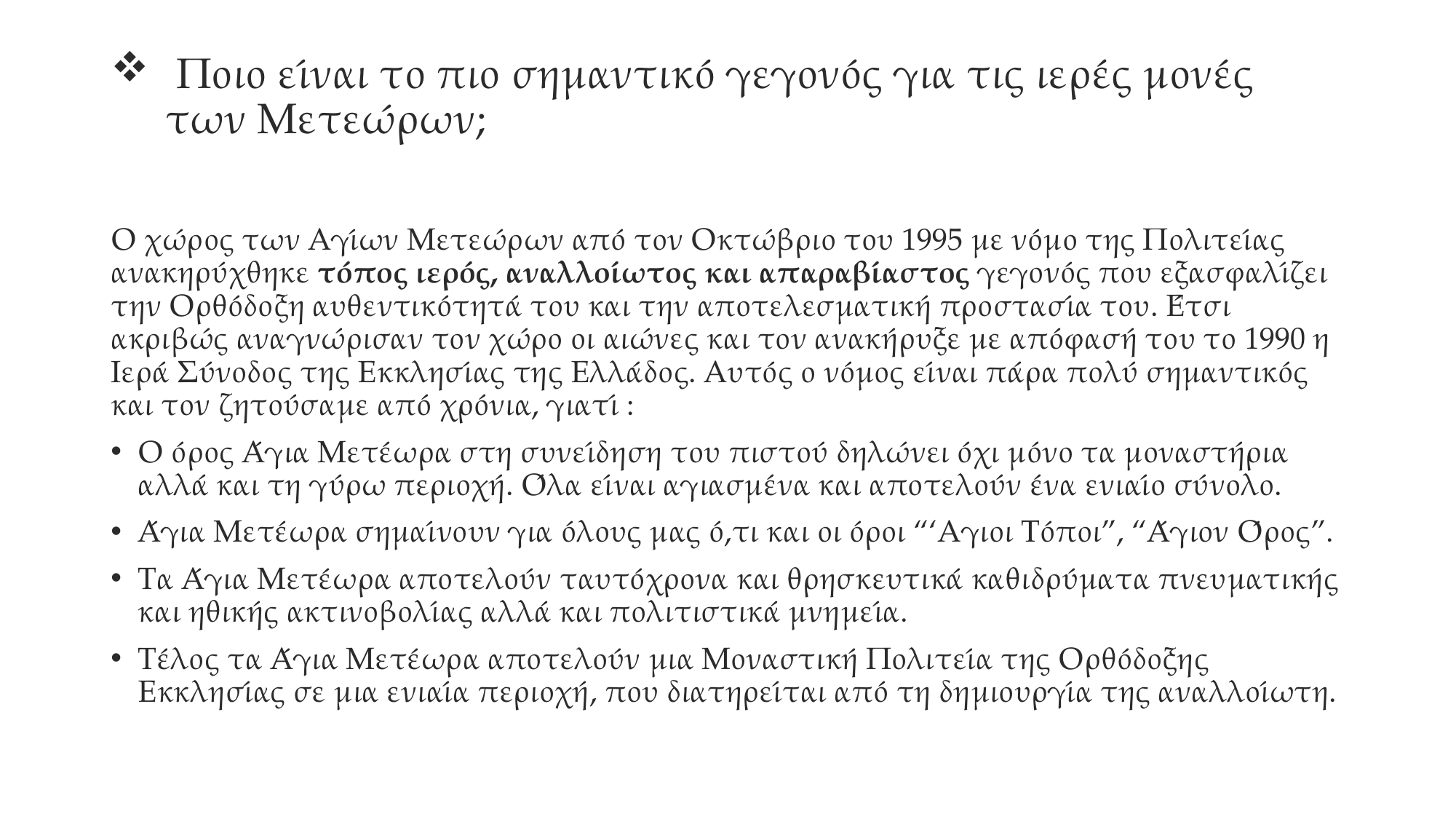

# Ποιο είναι το πιο σημαντικό γεγονός για τις ιερές μονές των Μετεώρων;
Ο χώρος των Αγίων Μετεώρων από τον Οκτώβριο του 1995 με νόμο της Πολιτείας ανακηρύχθηκε τόπος ιερός, αναλλοίωτος και απαραβίαστος γεγονός που εξασφαλίζει την Ορθόδοξη αυθεντικότητά του και την αποτελεσματική προστασία του. Έτσι ακριβώς αναγνώρισαν τον χώρο οι αιώνες και τον ανακήρυξε με απόφασή του το 1990 η Ιερά Σύνοδος της Εκκλησίας της Ελλάδος. Αυτός ο νόμος είναι πάρα πολύ σημαντικός και τον ζητούσαμε από χρόνια, γιατί :
Ο όρος Άγια Μετέωρα στη συνείδηση του πιστού δηλώνει όχι μόνο τα μοναστήρια αλλά και τη γύρω περιοχή. Όλα είναι αγιασμένα και αποτελούν ένα ενιαίο σύνολο.
Άγια Μετέωρα σημαίνουν για όλους μας ό,τι και οι όροι “‘Aγιοι Τόποι”, “Άγιον Όρος”.
Τα Άγια Μετέωρα αποτελούν ταυτόχρονα και θρησκευτικά καθιδρύματα πνευματικής και ηθικής ακτινοβολίας αλλά και πολιτιστικά μνημεία.
Τέλος τα Άγια Μετέωρα αποτελούν μια Μοναστική Πολιτεία της Ορθόδοξης Εκκλησίας σε μια ενιαία περιοχή, που διατηρείται από τη δημιουργία της αναλλοίωτη.